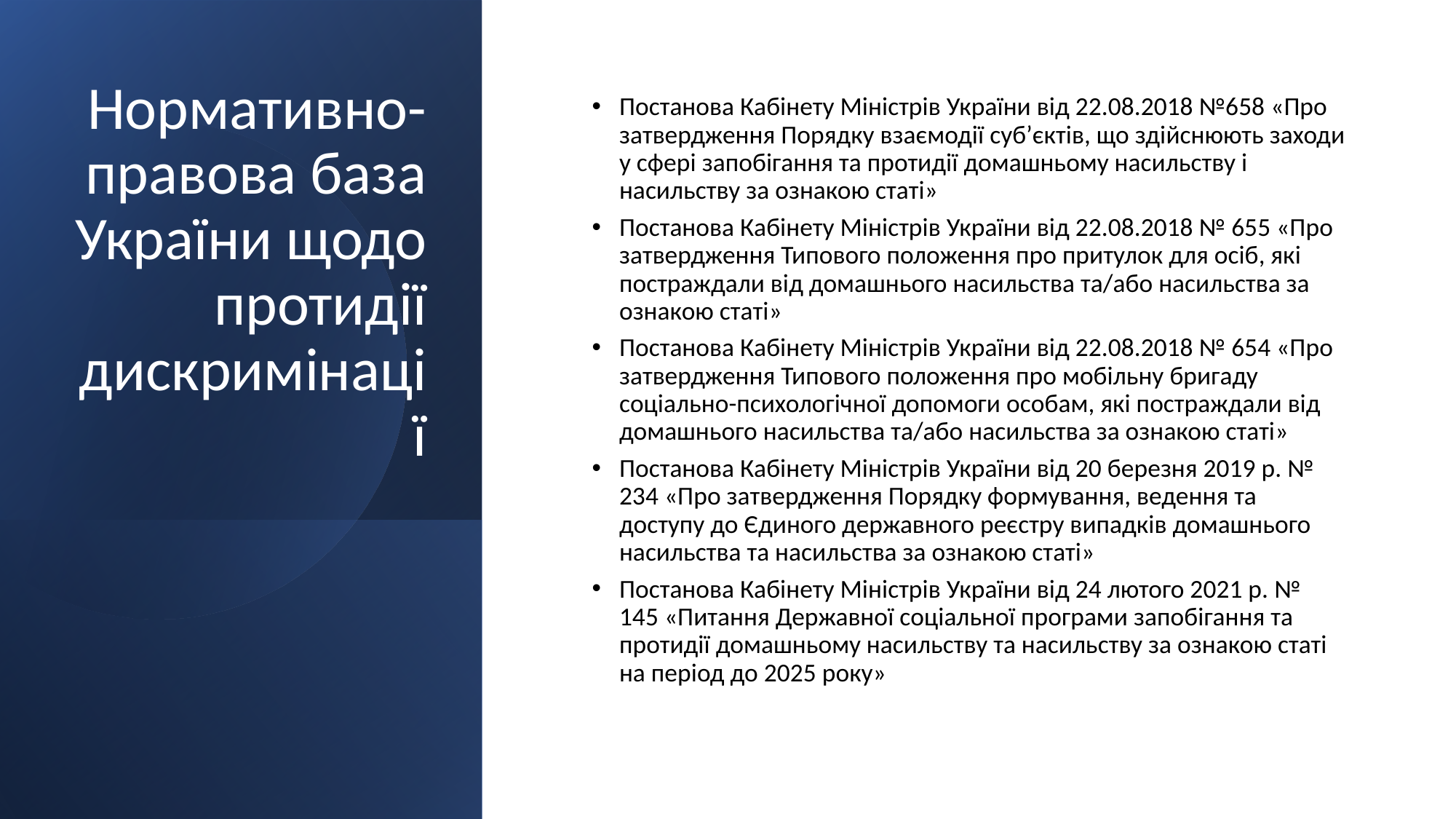

# Нормативно-правова база України щодо протидії дискримінації
Постанова Кабінету Міністрів України від 22.08.2018 №658 «Про затвердження Порядку взаємодії суб’єктів, що здійснюють заходи у сфері запобігання та протидії домашньому насильству і насильству за ознакою статі»
Постанова Кабінету Міністрів України від 22.08.2018 № 655 «Про затвердження Типового положення про притулок для осіб, які постраждали від домашнього насильства та/або насильства за ознакою статі»
Постанова Кабінету Міністрів України від 22.08.2018 № 654 «Про затвердження Типового положення про мобільну бригаду соціально-психологічної допомоги особам, які постраждали від домашнього насильства та/або насильства за ознакою статі»
Постанова Кабінету Міністрів України від 20 березня 2019 р. № 234 «Про затвердження Порядку формування, ведення та доступу до Єдиного державного реєстру випадків домашнього насильства та насильства за ознакою статі»
Постанова Кабінету Міністрів України від 24 лютого 2021 р. № 145 «Питання Державної соціальної програми запобігання та протидії домашньому насильству та насильству за ознакою статі на період до 2025 року»